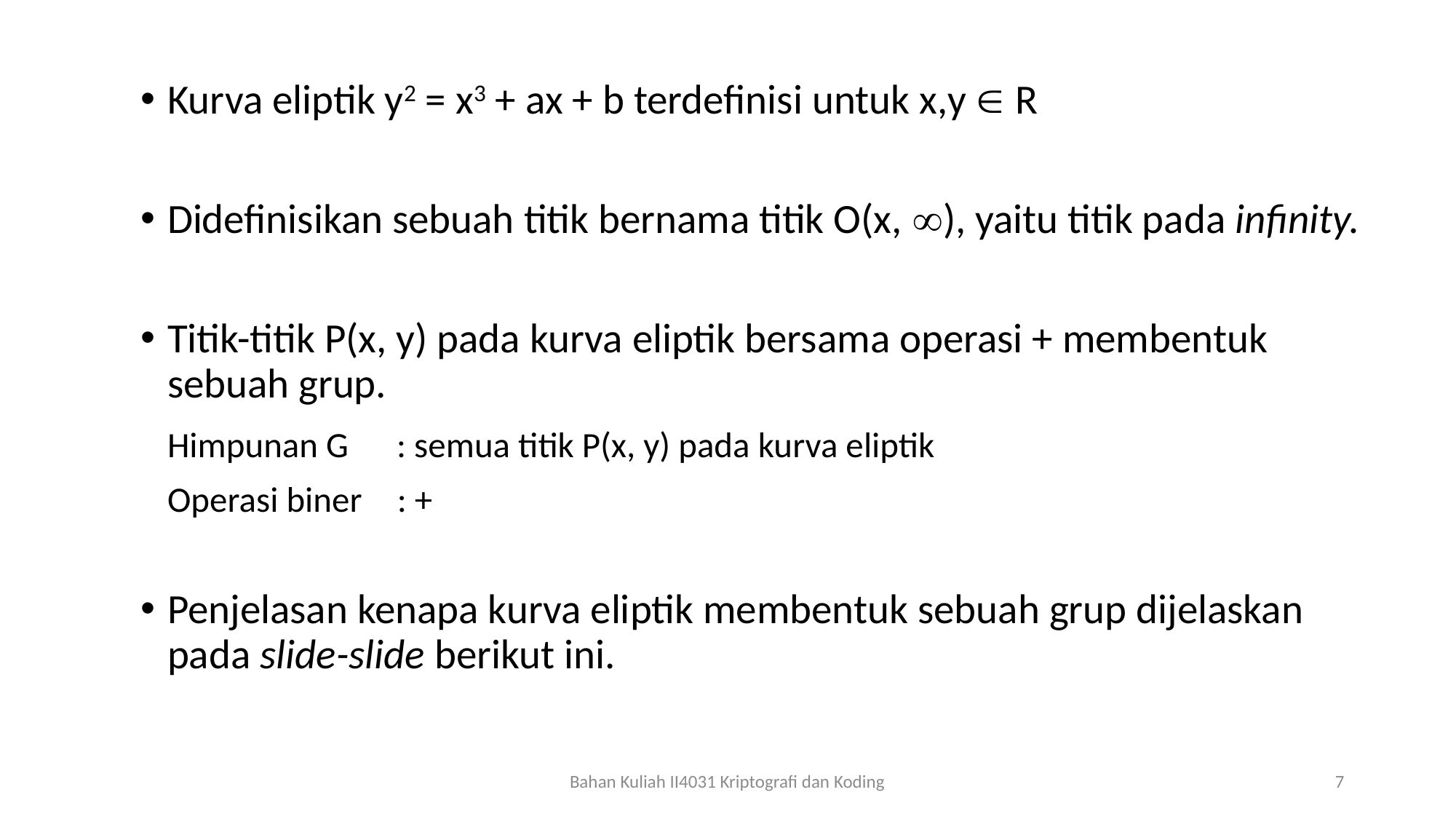

Kurva eliptik y2 = x3 + ax + b terdefinisi untuk x,y ∈ R

Didefinisikan sebuah titik bernama titik O(x, ∞), yaitu titik pada infinity.

Titik-titik P(x, y) pada kurva eliptik bersama operasi + membentuk sebuah grup.
		Himpunan G      : semua titik P(x, y) pada kurva eliptik
		Operasi biner	  : +

Penjelasan kenapa kurva eliptik membentuk sebuah grup dijelaskan pada slide-slide berikut ini.
Bahan Kuliah II4031 Kriptografi dan Koding
7